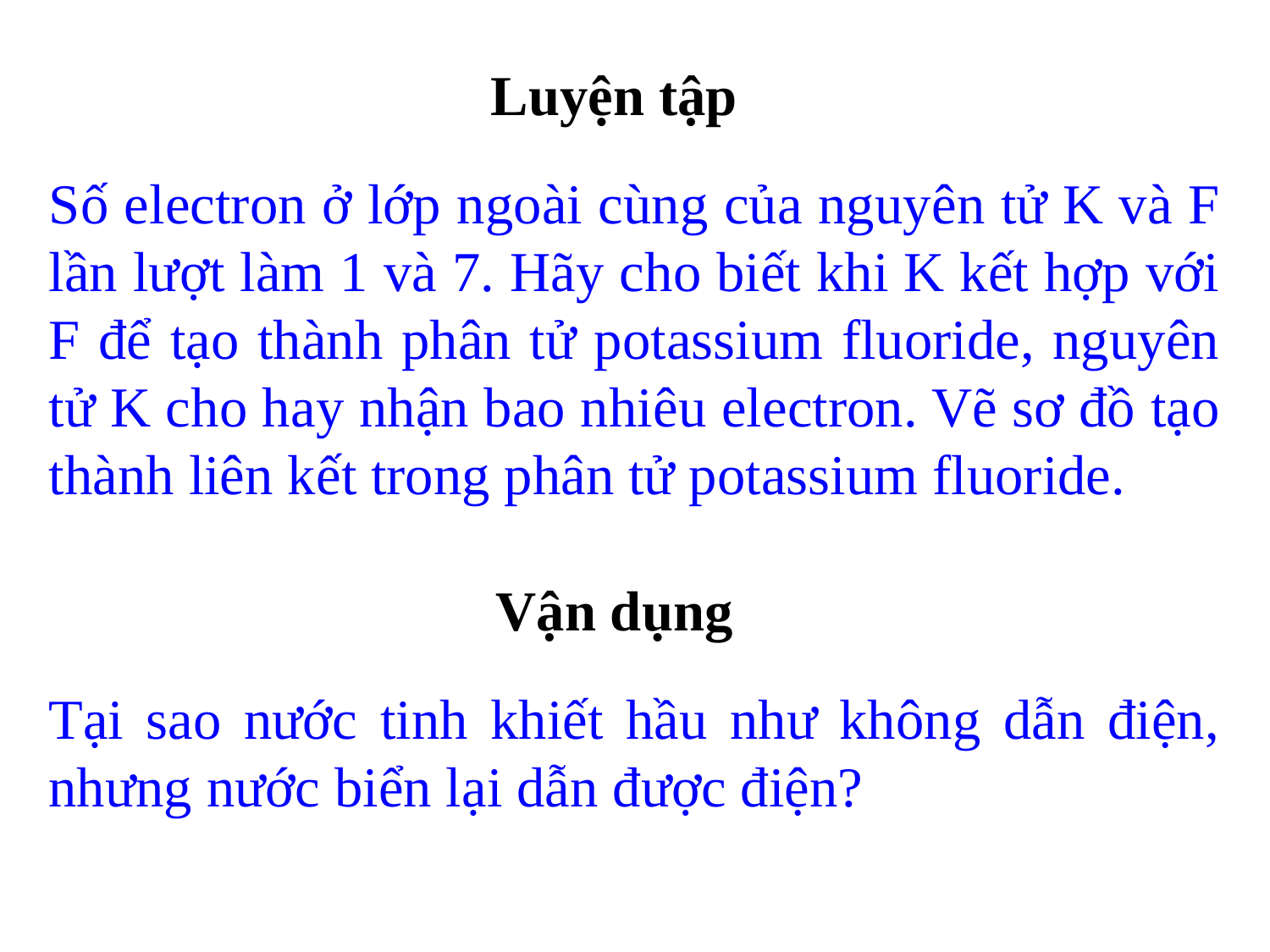

Luyện tập
Số electron ở lớp ngoài cùng của nguyên tử K và F lần lượt làm 1 và 7. Hãy cho biết khi K kết hợp với F để tạo thành phân tử potassium fluoride, nguyên tử K cho hay nhận bao nhiêu electron. Vẽ sơ đồ tạo thành liên kết trong phân tử potassium fluoride.
Vận dụng
Tại sao nước tinh khiết hầu như không dẫn điện, nhưng nước biển lại dẫn được điện?